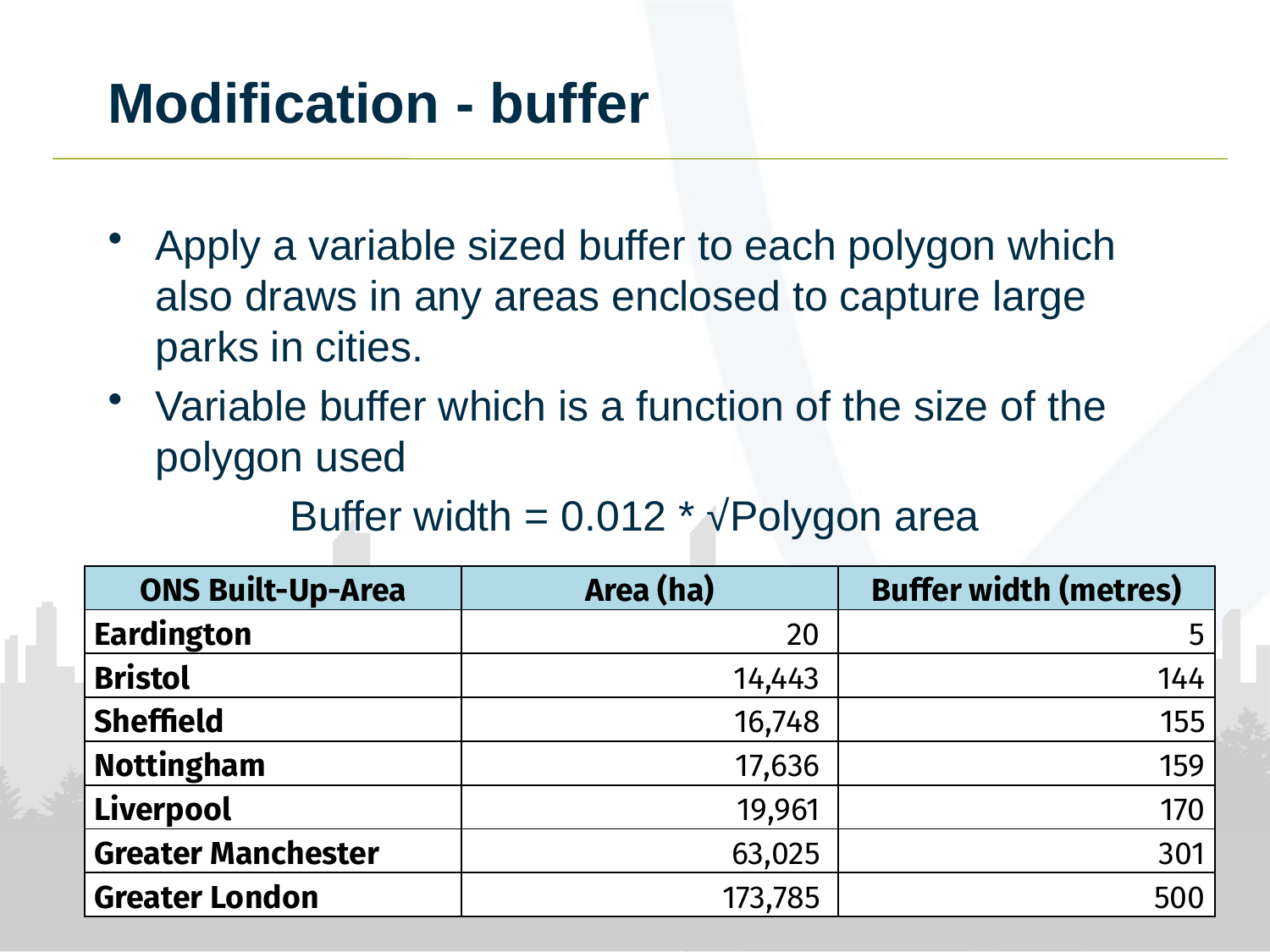

# Modification - buffer
Apply a variable sized buffer to each polygon which also draws in any areas enclosed to capture large parks in cities.
Variable buffer which is a function of the size of the polygon used
Buffer width = 0.012 * √Polygon area

| ONS Built-Up-Area | Area (ha) | Buffer width (metres) |
| --- | --- | --- |
| Eardington | 20 | 5 |
| Bristol | 14,443 | 144 |
| Sheffield | 16,748 | 155 |
| Nottingham | 17,636 | 159 |
| Liverpool | 19,961 | 170 |
| Greater Manchester | 63,025 | 301 |
| Greater London | 173,785 | 500 |